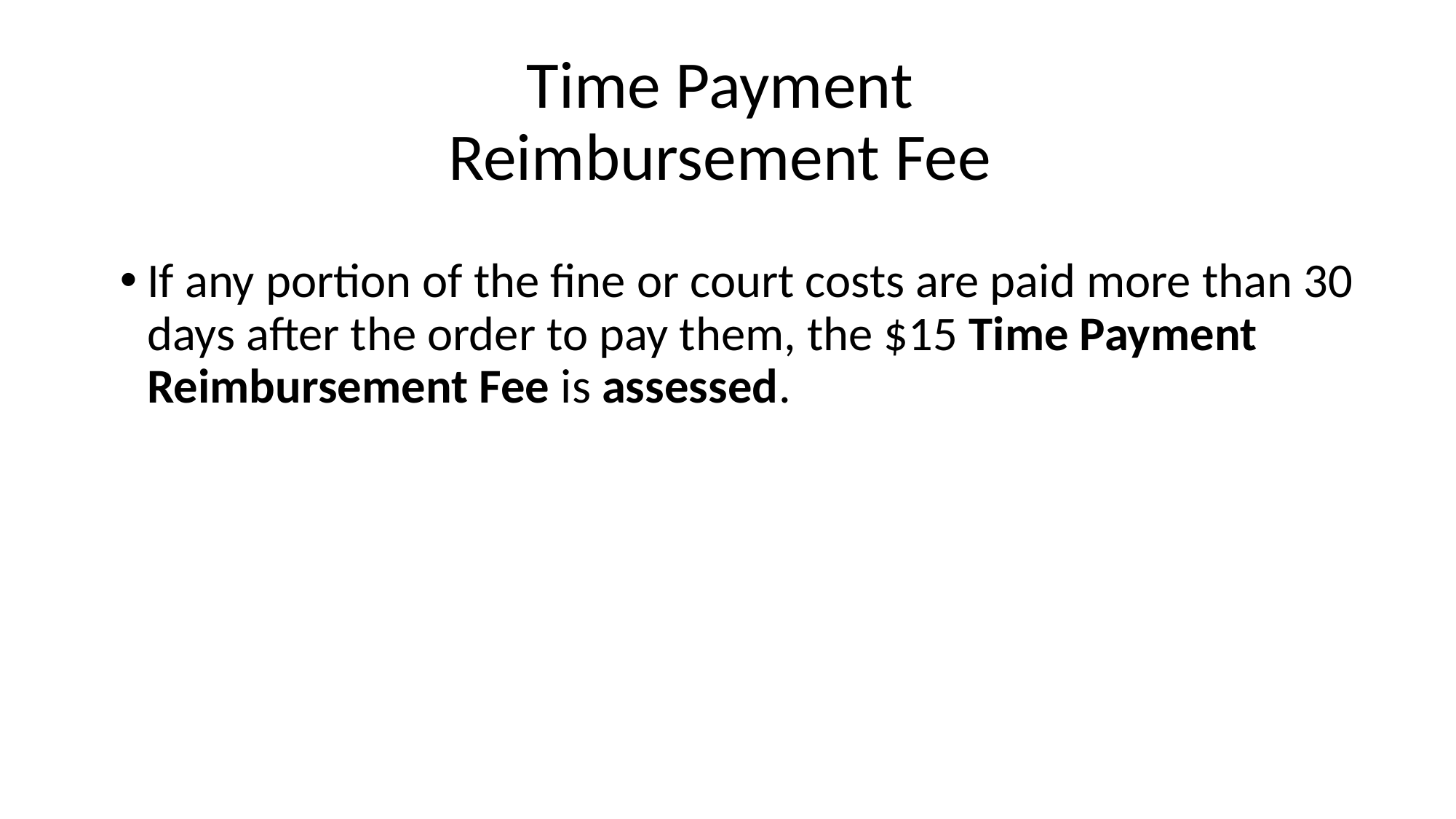

# Time Payment Reimbursement Fee
If any portion of the fine or court costs are paid more than 30 days after the order to pay them, the $15 Time Payment Reimbursement Fee is assessed.